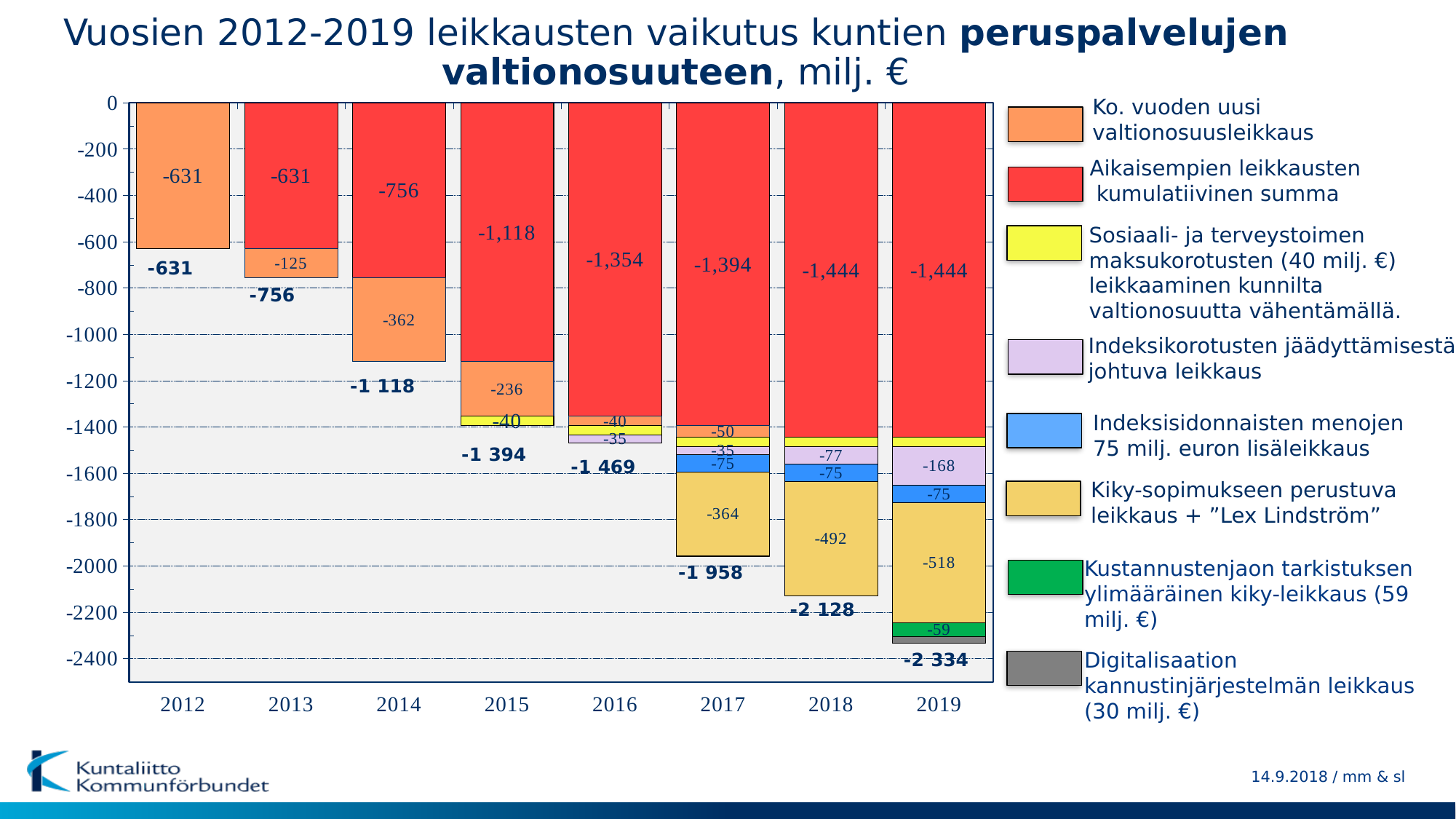

Vuosien 2012-2019 leikkausten vaikutus kuntien peruspalvelujen valtionosuuteen, milj. €

### Chart

| Category |  |  |  |  |  |  |  |  |  |  |
|---|---|---|---|---|---|---|---|---|---|---|
| 2012 | -631.0 | None | None | None | None | None | None | None | None | None |
| 2013 | -631.0 | -125.0 | None | None | None | None | None | None | None | None |
| 2014 | -756.0 | -362.0 | None | None | None | None | None | None | None | None |
| 2015 | -1118.0 | -236.0 | None | None | -40.0 | None | None | None | None | None |
| 2016 | -1354.0 | -40.0 | None | None | -40.0 | -35.0 | None | None | None | None |
| 2017 | -1394.0 | -50.0 | None | None | -40.0 | -35.0 | -75.0 | -364.0 | None | None |
| 2018 | -1444.0 | None | None | None | -40.0 | -77.0 | -75.0 | -492.0 | None | None |
| 2019 | -1444.0 | None | None | None | -40.0 | -168.0 | -75.0 | -518.0 | -59.0 | -30.0 |
Ko. vuoden uusi
valtionosuusleikkaus

Aikaisempien leikkausten
 kumulatiivinen summa

Sosiaali- ja terveystoimen maksukorotusten (40 milj. €)
leikkaaminen kunnilta valtionosuutta vähentämällä.

Indeksikorotusten jäädyttämisestä
johtuva leikkaus

Indeksisidonnaisten menojen
75 milj. euron lisäleikkaus

Kiky-sopimukseen perustuva
leikkaus + ”Lex Lindström”

Kustannustenjaon tarkistuksen ylimääräinen kiky-leikkaus (59 milj. €)

Digitalisaation kannustinjärjestelmän leikkaus (30 milj. €)

14.9.2018 / mm & sl